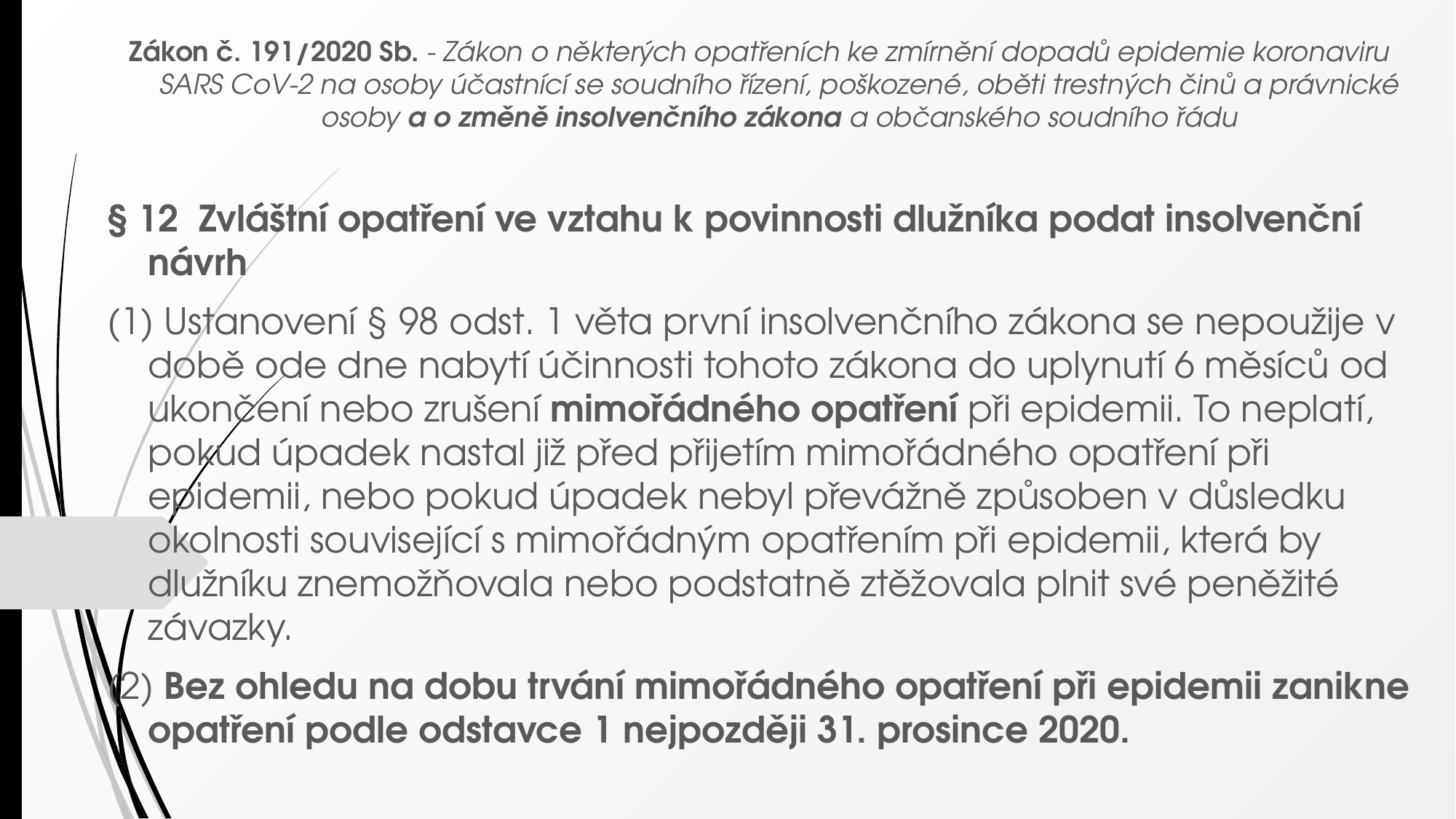

Zákon č. 191/2020 Sb. - Zákon o některých opatřeních ke zmírnění dopadů epidemie koronaviru SARS CoV-2 na osoby účastnící se soudního řízení, poškozené, oběti trestných činů a právnické osoby a o změně insolvenčního zákona a občanského soudního řádu

§ 12  Zvláštní opatření ve vztahu k povinnosti dlužníka podat insolvenční návrh
(1) Ustanovení § 98 odst. 1 věta první insolvenčního zákona se nepoužije v době ode dne nabytí účinnosti tohoto zákona do uplynutí 6 měsíců od ukončení nebo zrušení mimořádného opatření při epidemii. To neplatí, pokud úpadek nastal již před přijetím mimořádného opatření při epidemii, nebo pokud úpadek nebyl převážně způsoben v důsledku okolnosti související s mimořádným opatřením při epidemii, která by dlužníku znemožňovala nebo podstatně ztěžovala plnit své peněžité závazky.
(2) Bez ohledu na dobu trvání mimořádného opatření při epidemii zanikne opatření podle odstavce 1 nejpozději 31. prosince 2020.